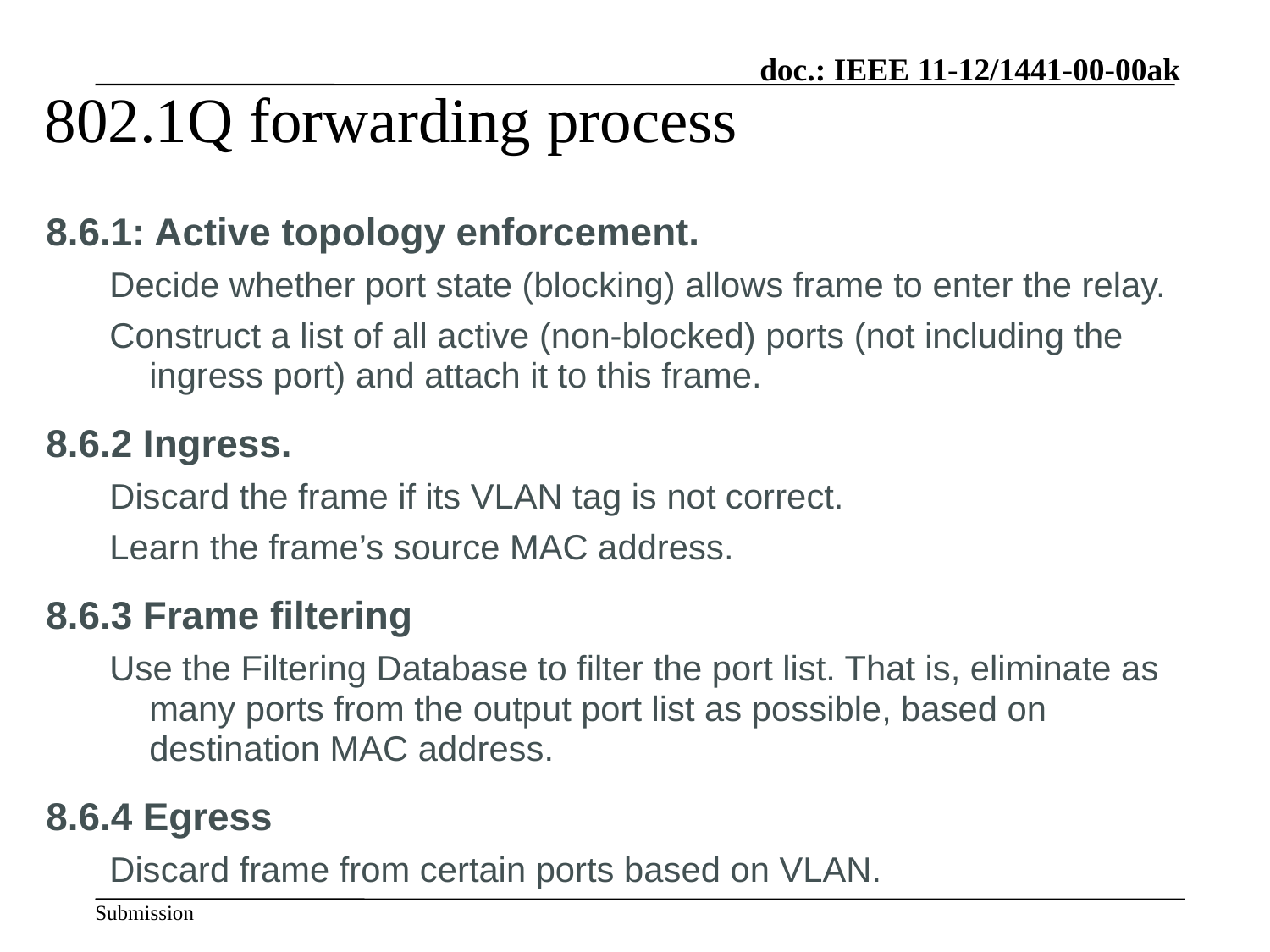

# 802.1Q forwarding process
8.6.1: Active topology enforcement.
Decide whether port state (blocking) allows frame to enter the relay.
Construct a list of all active (non-blocked) ports (not including the ingress port) and attach it to this frame.
8.6.2 Ingress.
Discard the frame if its VLAN tag is not correct.
Learn the frame’s source MAC address.
8.6.3 Frame filtering
Use the Filtering Database to filter the port list. That is, eliminate as many ports from the output port list as possible, based on destination MAC address.
8.6.4 Egress
Discard frame from certain ports based on VLAN.